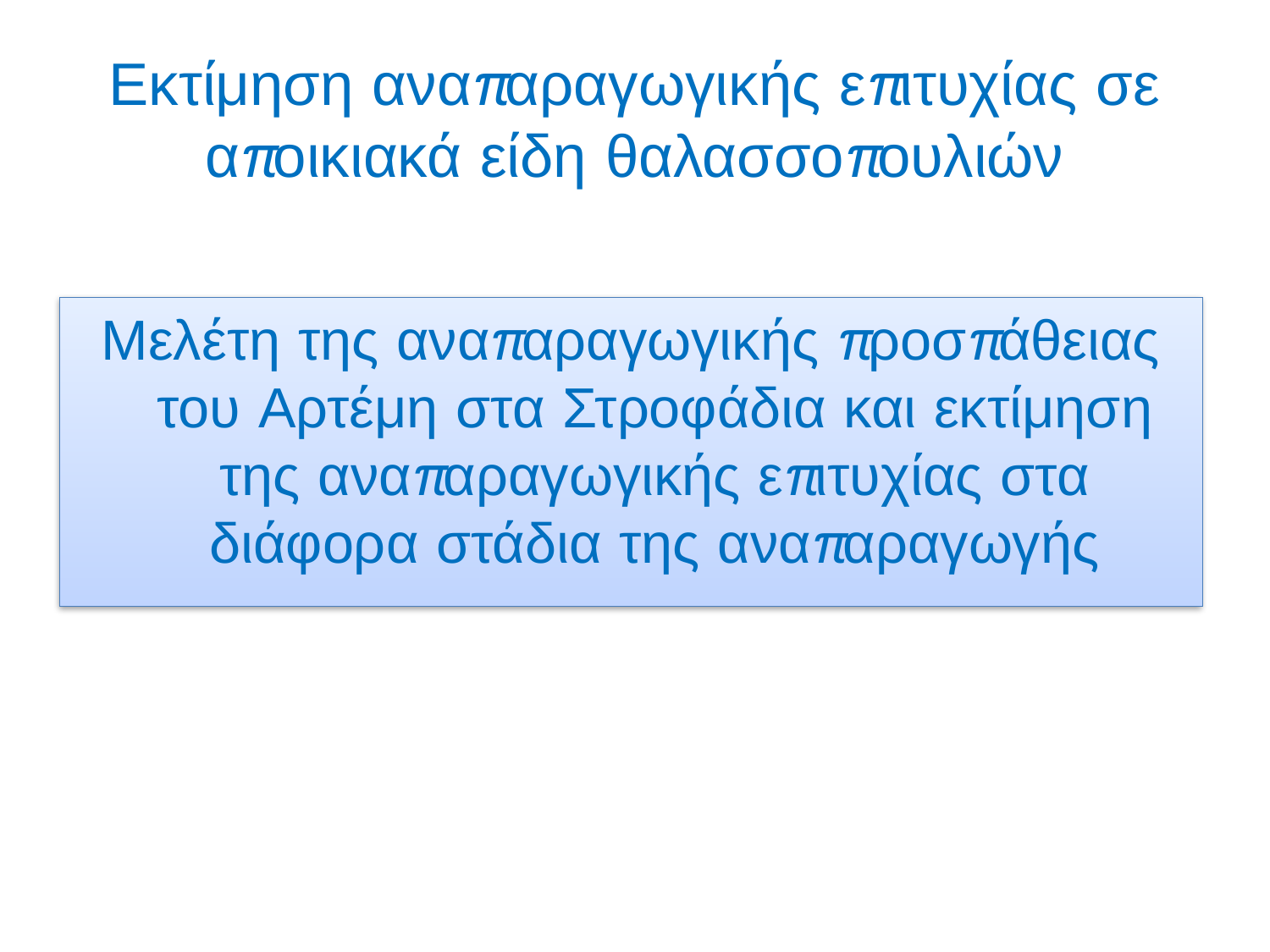

# Εκτίμηση αναπαραγωγικής επιτυχίας σε αποικιακά είδη θαλασσοπουλιών
Μελέτη της αναπαραγωγικής προσπάθειας του Αρτέμη στα Στροφάδια και εκτίμηση της αναπαραγωγικής επιτυχίας στα διάφορα στάδια της αναπαραγωγής